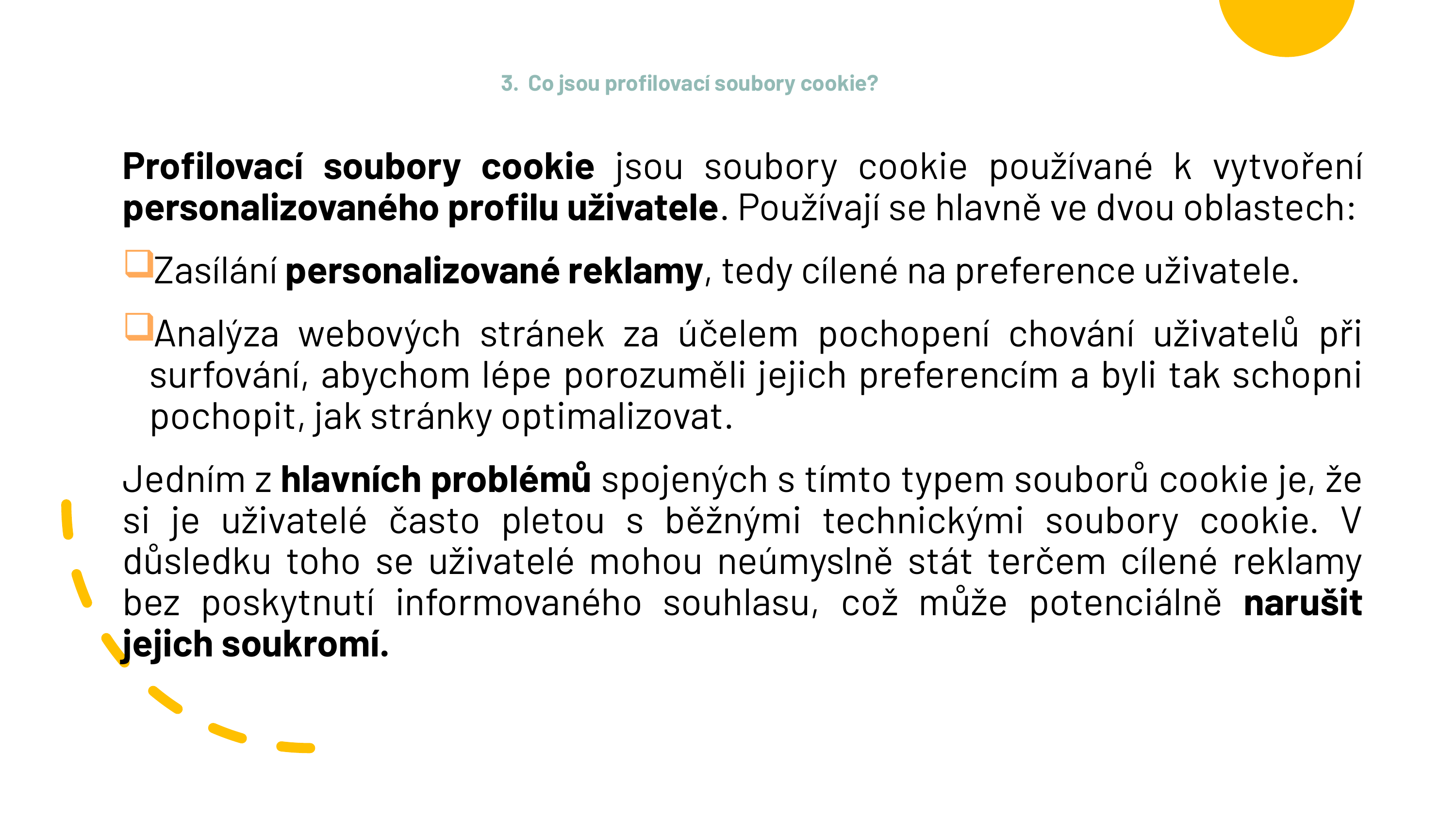

# 3.  Co jsou profilovací soubory cookie?
Profilovací soubory cookie jsou soubory cookie používané k vytvoření personalizovaného profilu uživatele. Používají se hlavně ve dvou oblastech:
Zasílání personalizované reklamy, tedy cílené na preference uživatele.
Analýza webových stránek za účelem pochopení chování uživatelů při surfování, abychom lépe porozuměli jejich preferencím a byli tak schopni pochopit, jak stránky optimalizovat.
Jedním z hlavních problémů spojených s tímto typem souborů cookie je, že si je uživatelé často pletou s běžnými technickými soubory cookie. V důsledku toho se uživatelé mohou neúmyslně stát terčem cílené reklamy bez poskytnutí informovaného souhlasu, což může potenciálně narušit jejich soukromí.